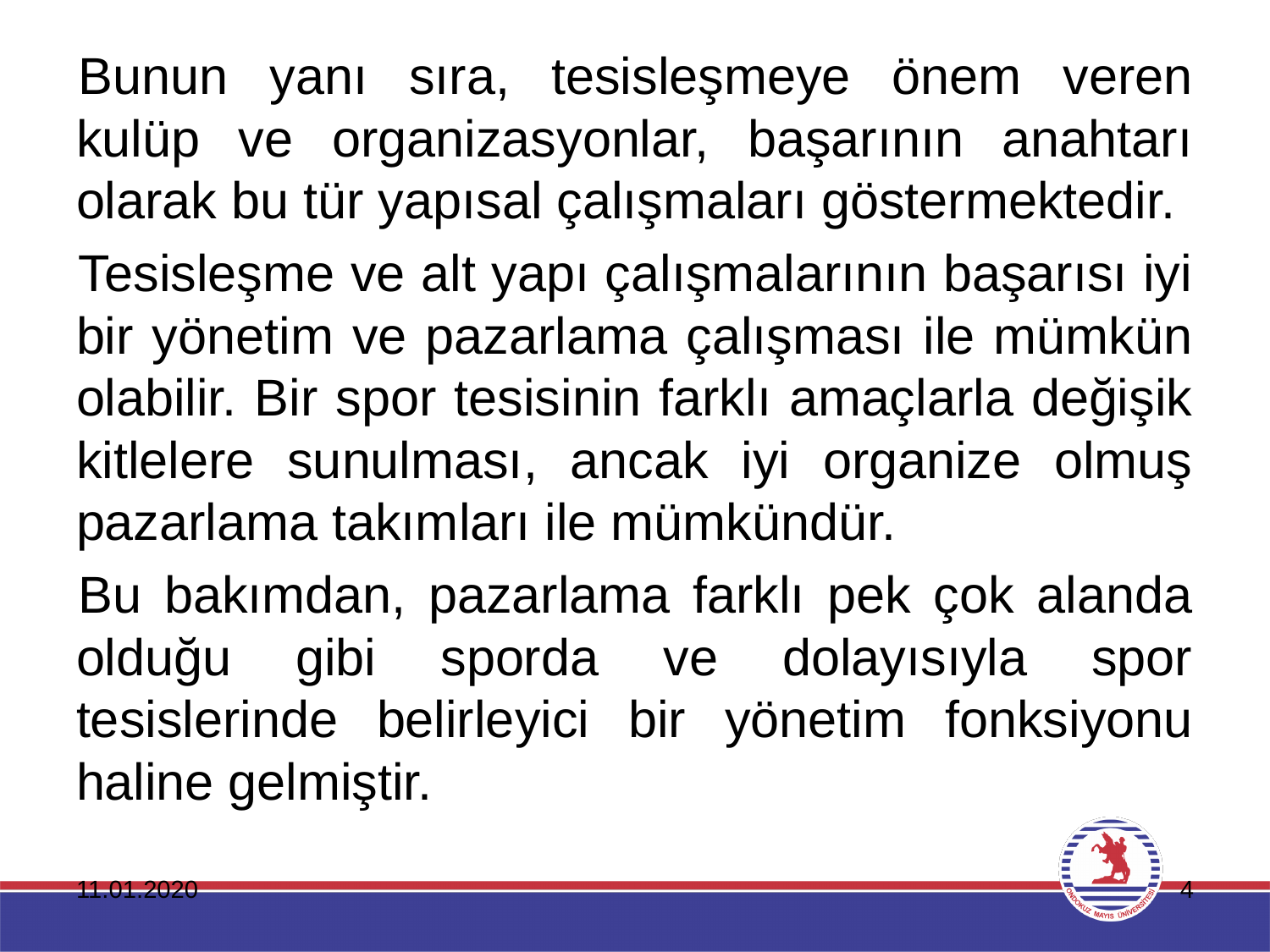

Bunun yanı sıra, tesisleşmeye önem veren kulüp ve organizasyonlar, başarının anahtarı olarak bu tür yapısal çalışmaları göstermektedir.
Tesisleşme ve alt yapı çalışmalarının başarısı iyi bir yönetim ve pazarlama çalışması ile mümkün olabilir. Bir spor tesisinin farklı amaçlarla değişik kitlelere sunulması, ancak iyi organize olmuş pazarlama takımları ile mümkündür.
Bu bakımdan, pazarlama farklı pek çok alanda olduğu gibi sporda ve dolayısıyla spor tesislerinde belirleyici bir yönetim fonksiyonu haline gelmiştir.
11.01.2020
4